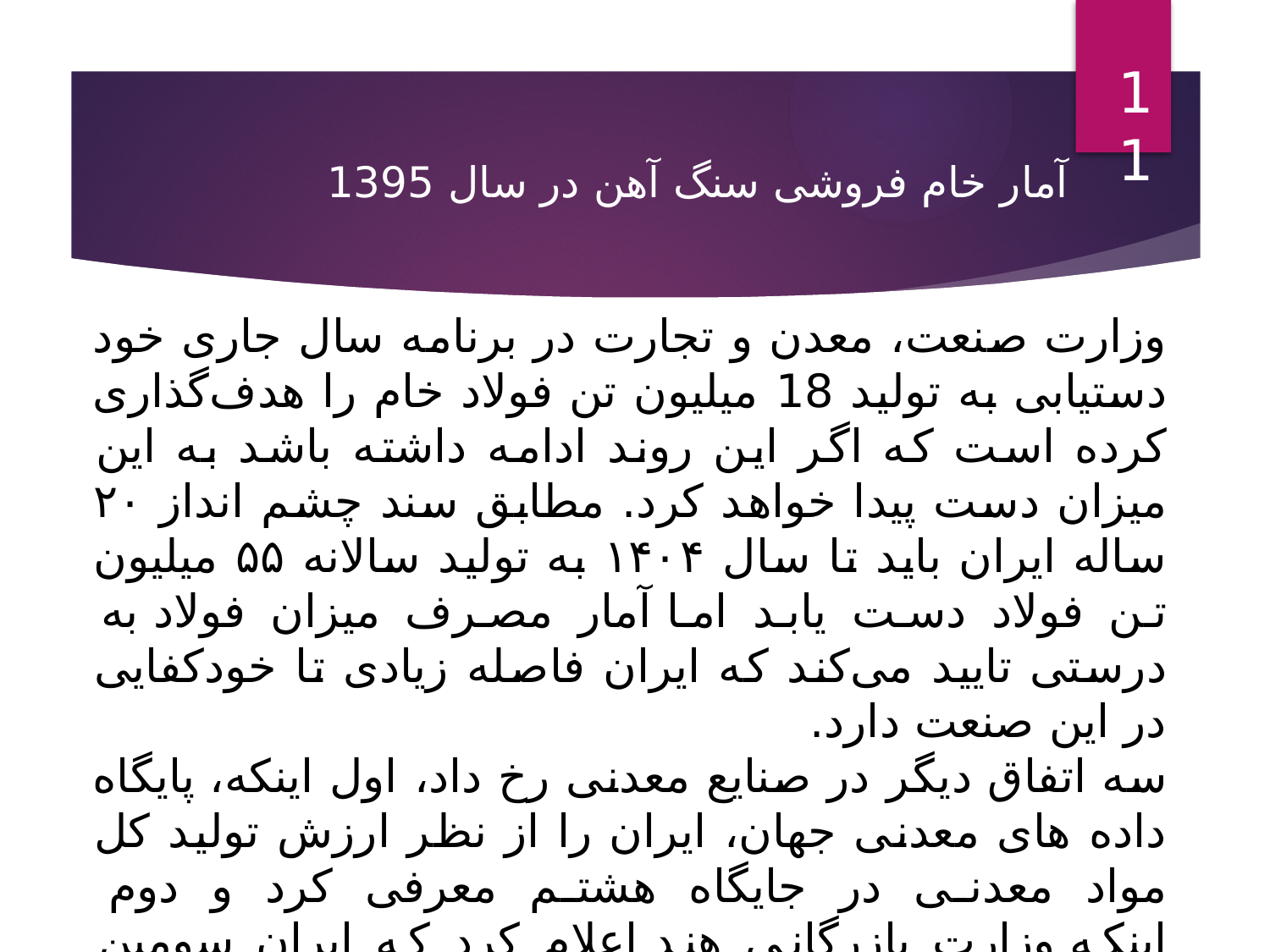

11
# آمار خام فروشی سنگ آهن در سال 1395
وزارت صنعت، معدن و تجارت در برنامه سال جاری خود دستیابی به تولید 18 میلیون تن فولاد خام را هدف‌گذاری کرده است که اگر این روند ادامه داشته باشد به این میزان دست پیدا خواهد کرد. مطابق سند چشم انداز ۲۰ ساله ایران باید تا سال ۱۴۰۴ به تولید سالانه ۵۵ میلیون تن فولاد دست یابد اما آمار مصرف میزان فولاد به درستی تایید می‌کند که ایران فاصله زیادی تا خودکفایی در این صنعت دارد.
سه اتفاق دیگر در صنایع معدنی رخ داد، اول اینکه، پایگاه داده های معدنی جهان، ایران را از نظر ارزش تولید کل مواد معدنی در جایگاه هشتم معرفی کرد و دوم اینکه وزارت بازرگانی هند اعلام کرد که ایران سومین وارد کننده سنگ آهن از این کشور بوده و  ۱۹۸ هزار و ۱۵۹ تن  در سه ماهه نخست ۲۰۱۵ وارد کرده است.